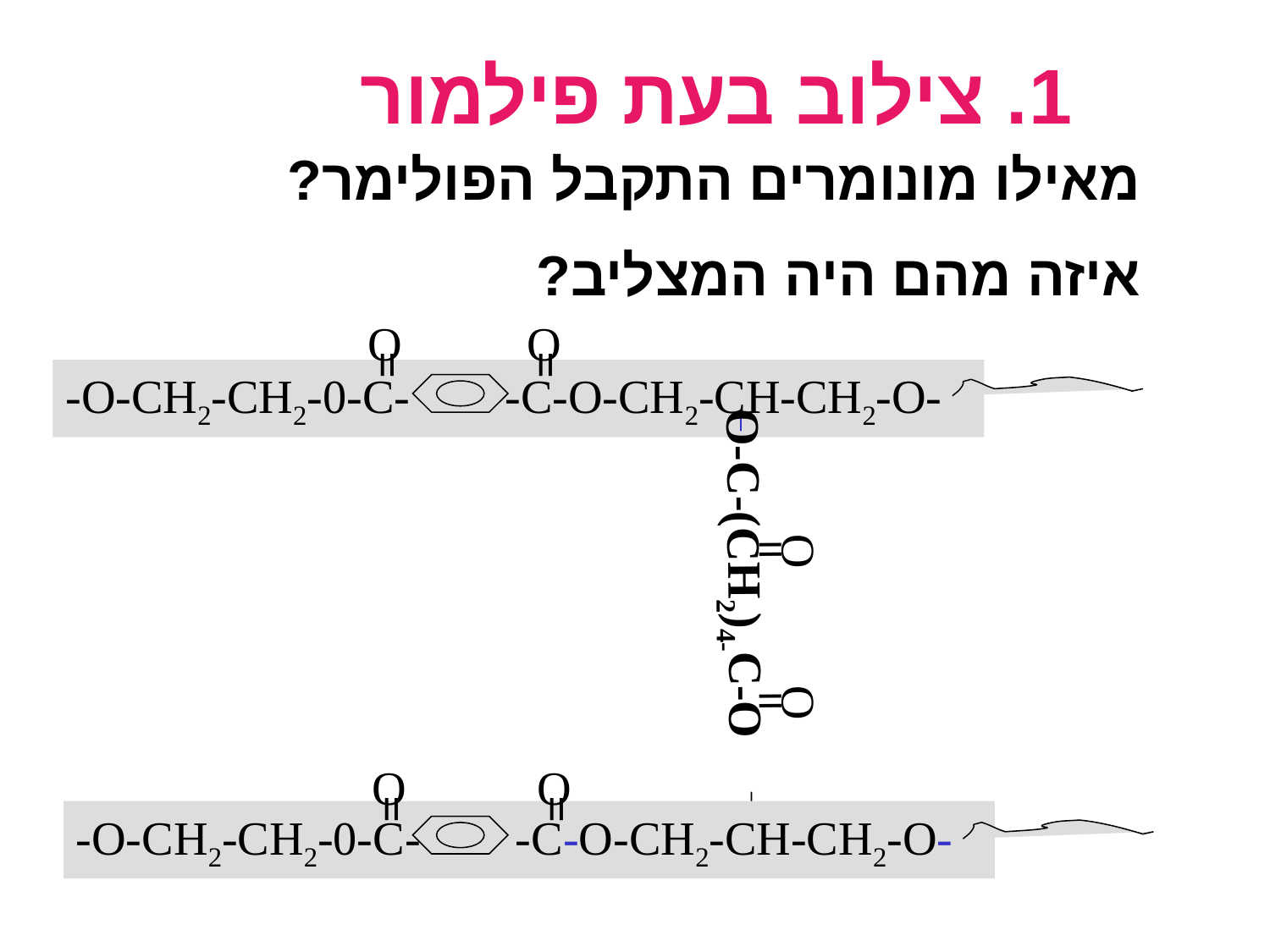

1. צילוב בעת פילמור
מאילו מונומרים התקבל הפולימר?
איזה מהם היה המצליב?
O
=
O
=
-O-CH2-CH2-0-C-        -C-O-CH2-CH-CH2-O-

=
O
    O-C-(CH2)4-C-O
=
O
O
=
O
=

-O-CH2-CH2-0-C-        -C-O-CH2-CH-CH2-O-